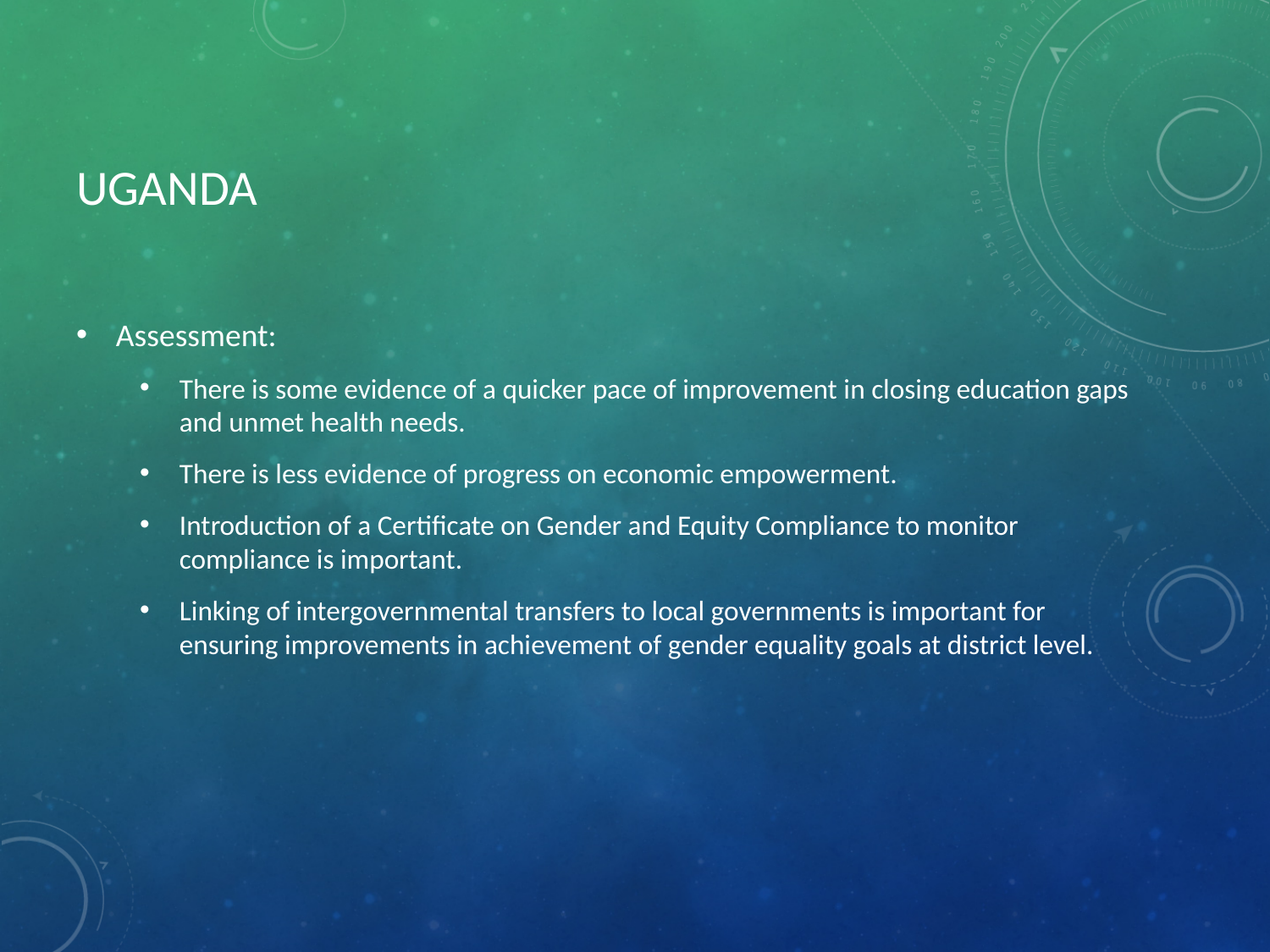

# Uganda
Assessment:
There is some evidence of a quicker pace of improvement in closing education gaps and unmet health needs.
There is less evidence of progress on economic empowerment.
Introduction of a Certificate on Gender and Equity Compliance to monitor compliance is important.
Linking of intergovernmental transfers to local governments is important for ensuring improvements in achievement of gender equality goals at district level.